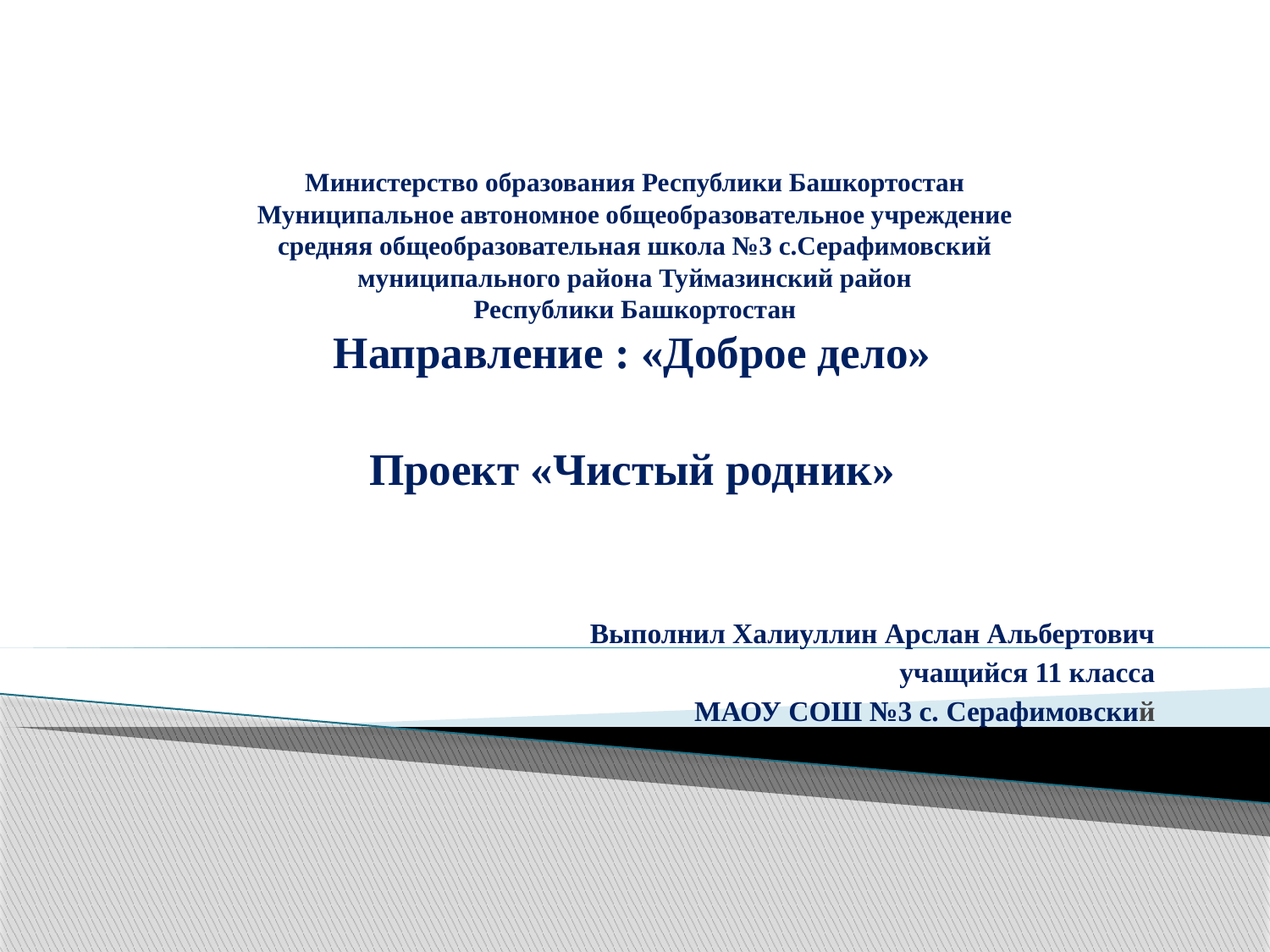

# Министерство образования Республики Башкортостан Муниципальное автономное общеобразовательное учреждение средняя общеобразовательная школа №3 с.Серафимовский муниципального района Туймазинский район Республики Башкортостан
Направление : «Доброе дело»

Проект «Чистый родник»

Выполнил Халиуллин Арслан Альбертович
учащийся 11 класса
МАОУ СОШ №3 с. Серафимовский